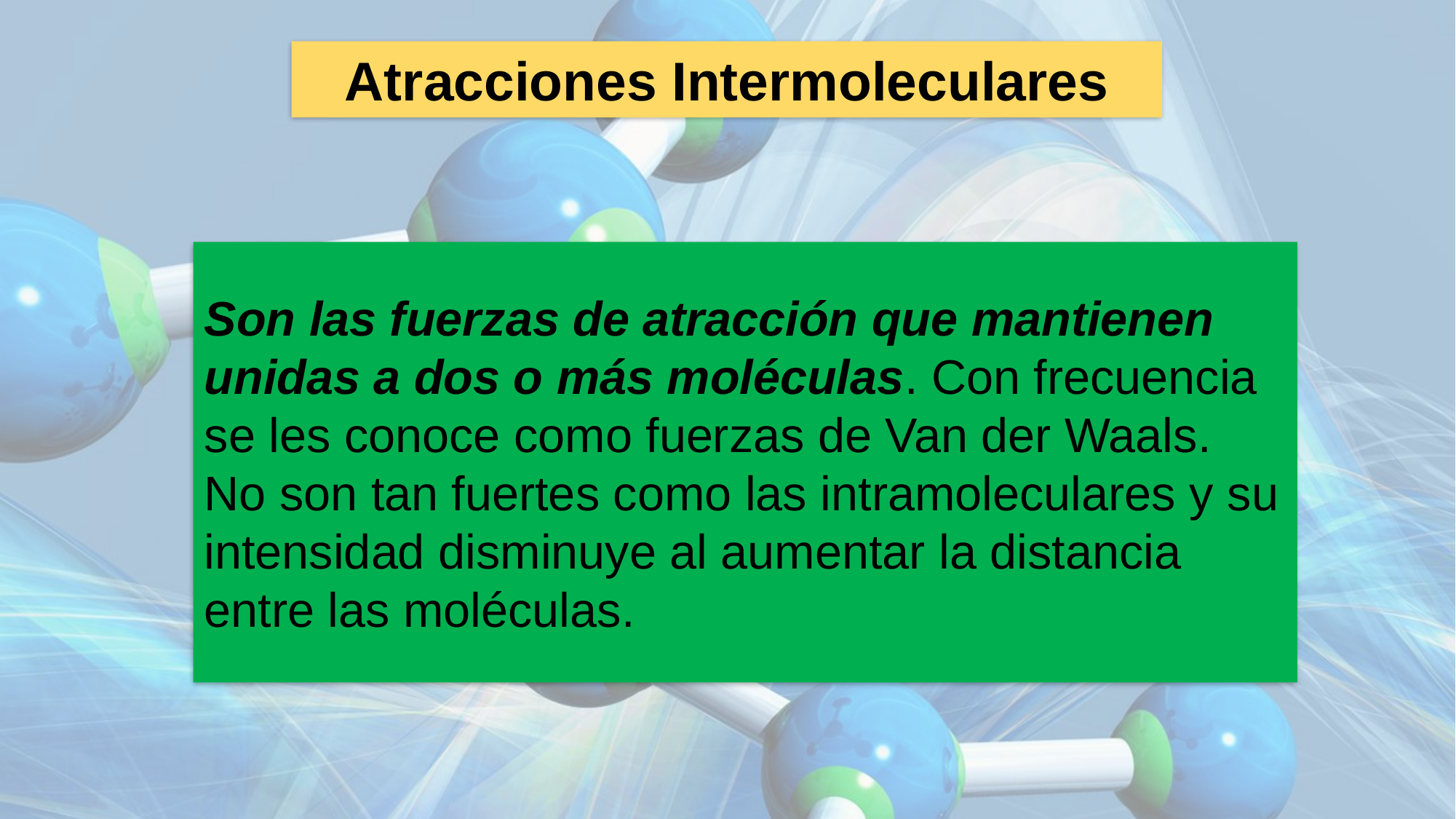

Atracciones Intermoleculares
Son las fuerzas de atracción que mantienen unidas a dos o más moléculas. Con frecuencia se les conoce como fuerzas de Van der Waals. No son tan fuertes como las intramoleculares y su intensidad disminuye al aumentar la distancia entre las moléculas.